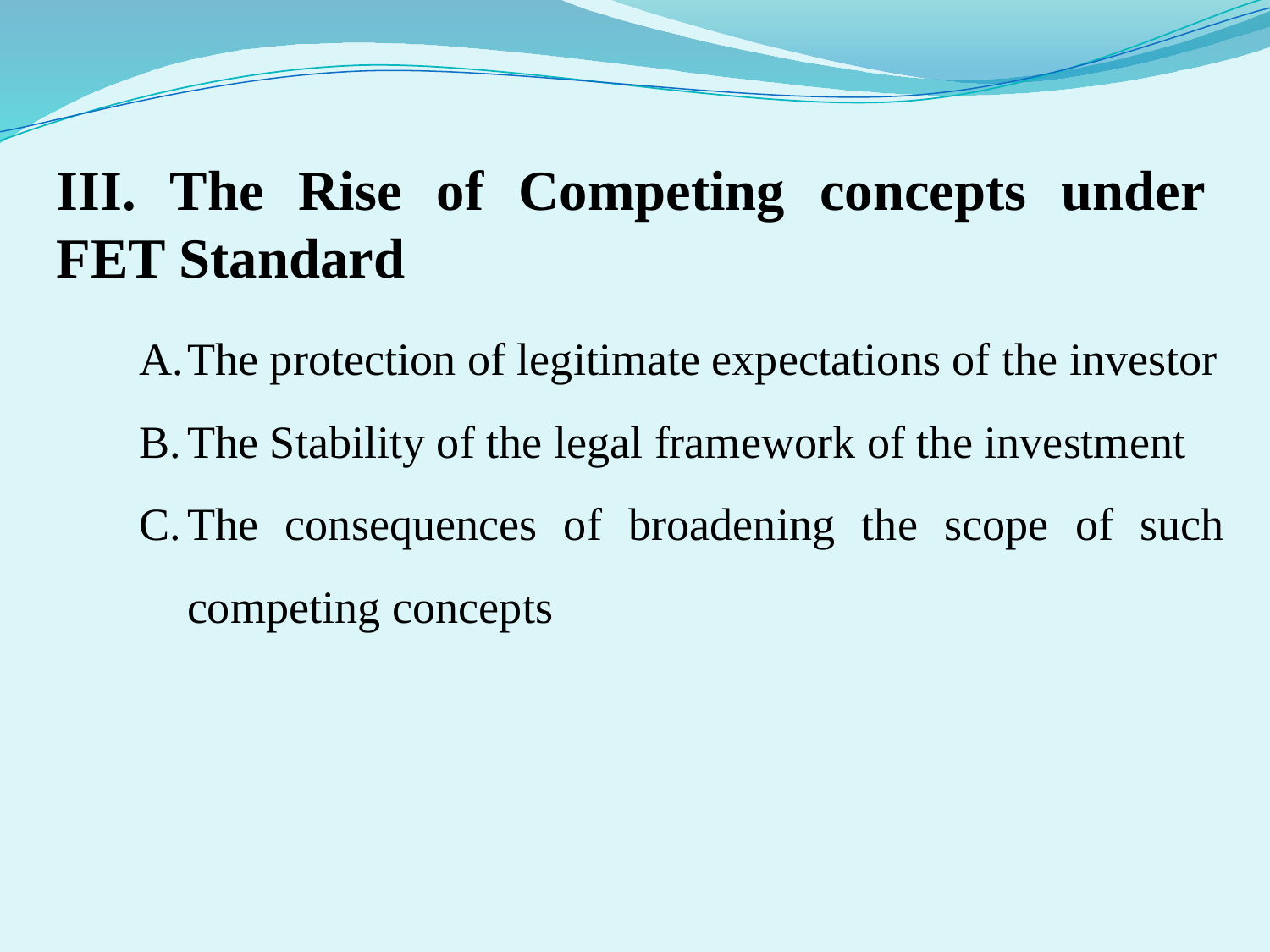

III. The Rise of Competing concepts under FET Standard
The protection of legitimate expectations of the investor
The Stability of the legal framework of the investment
The consequences of broadening the scope of such competing concepts